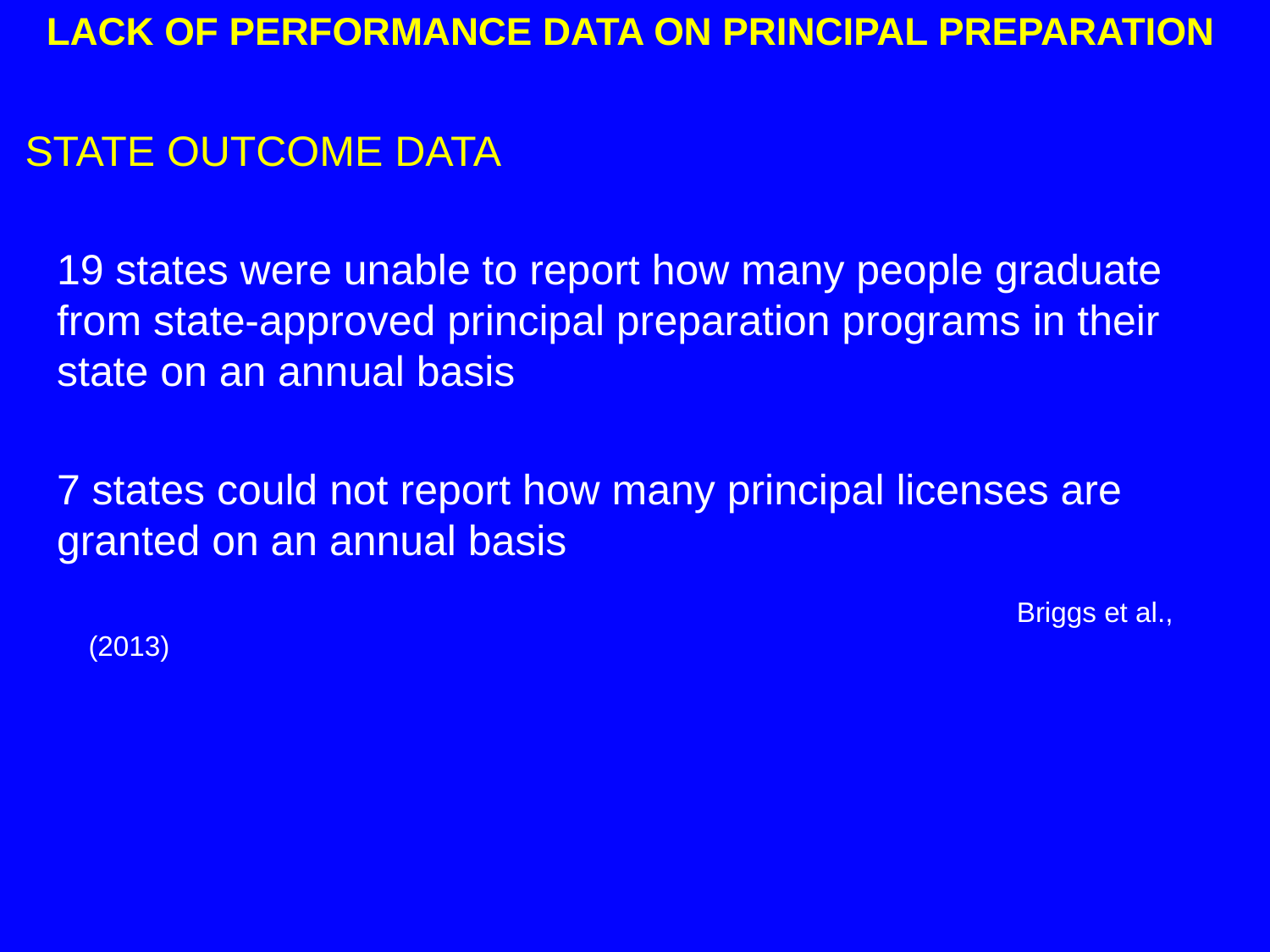

LACK OF PERFORMANCE DATA ON PRINCIPAL PREPARATION

STATE OUTCOME DATA

19 states were unable to report how many people graduate from state-approved principal preparation programs in their state on an annual basis

7 states could not report how many principal licenses are granted on an annual basis

							        	     Briggs et al., (2013)